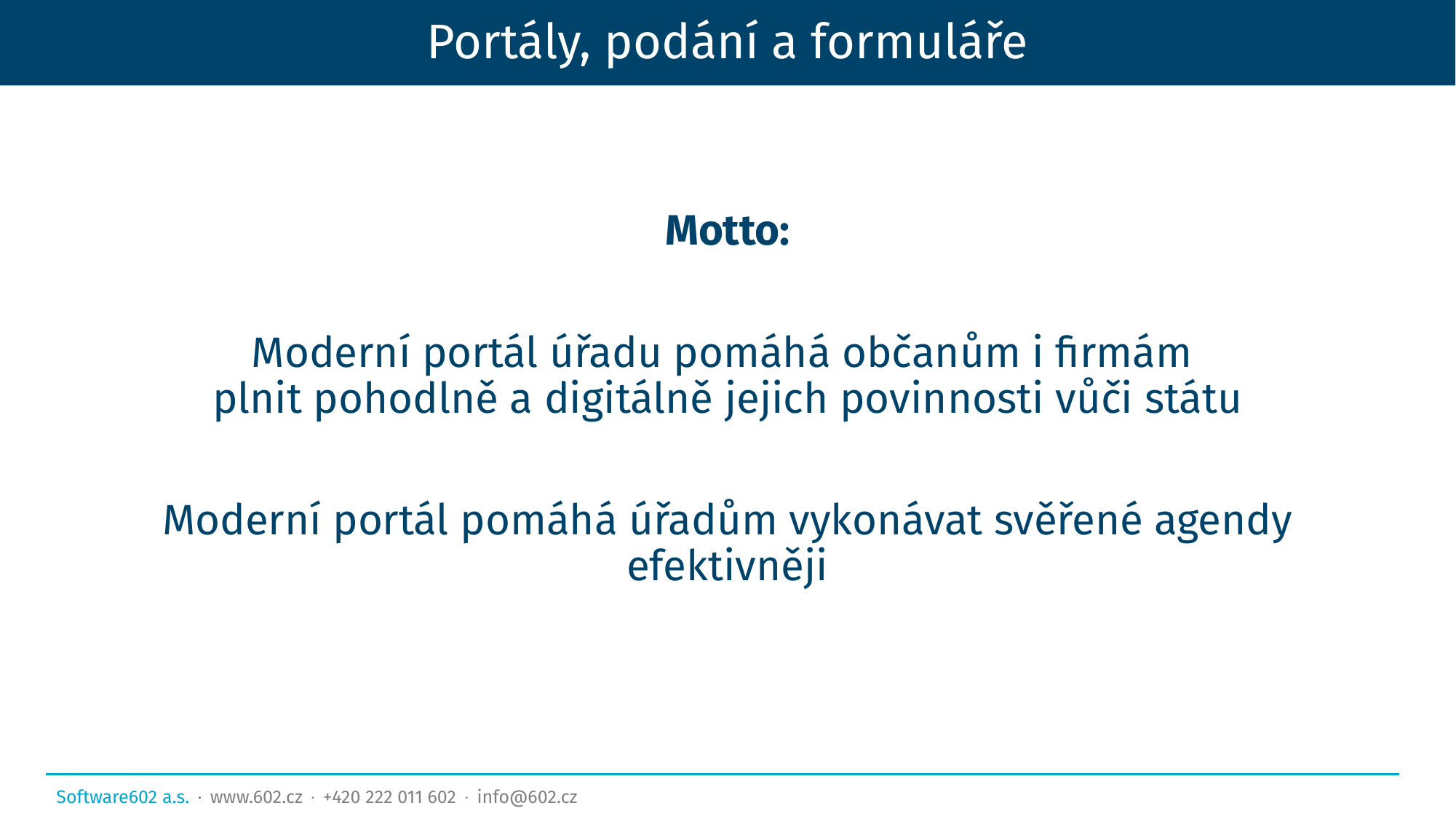

# Portály, podání a formuláře
Motto:

Moderní portál úřadu pomáhá občanům i firmám
plnit pohodlně a digitálně jejich povinnosti vůči státu

Moderní portál pomáhá úřadům vykonávat svěřené agendy efektivněji